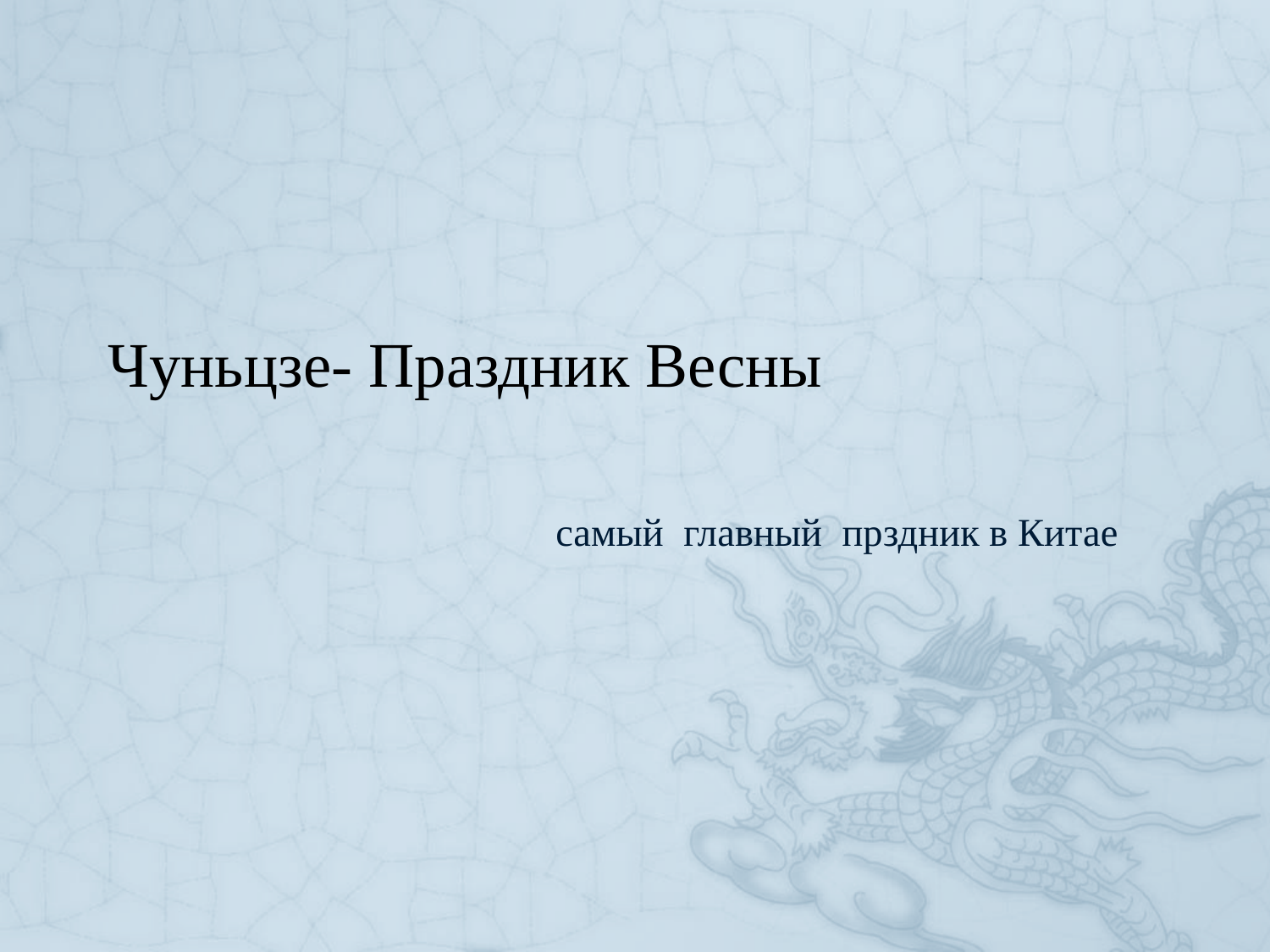

Чуньцзе- Праздник Весны
# самый  главный  прздник в Китае